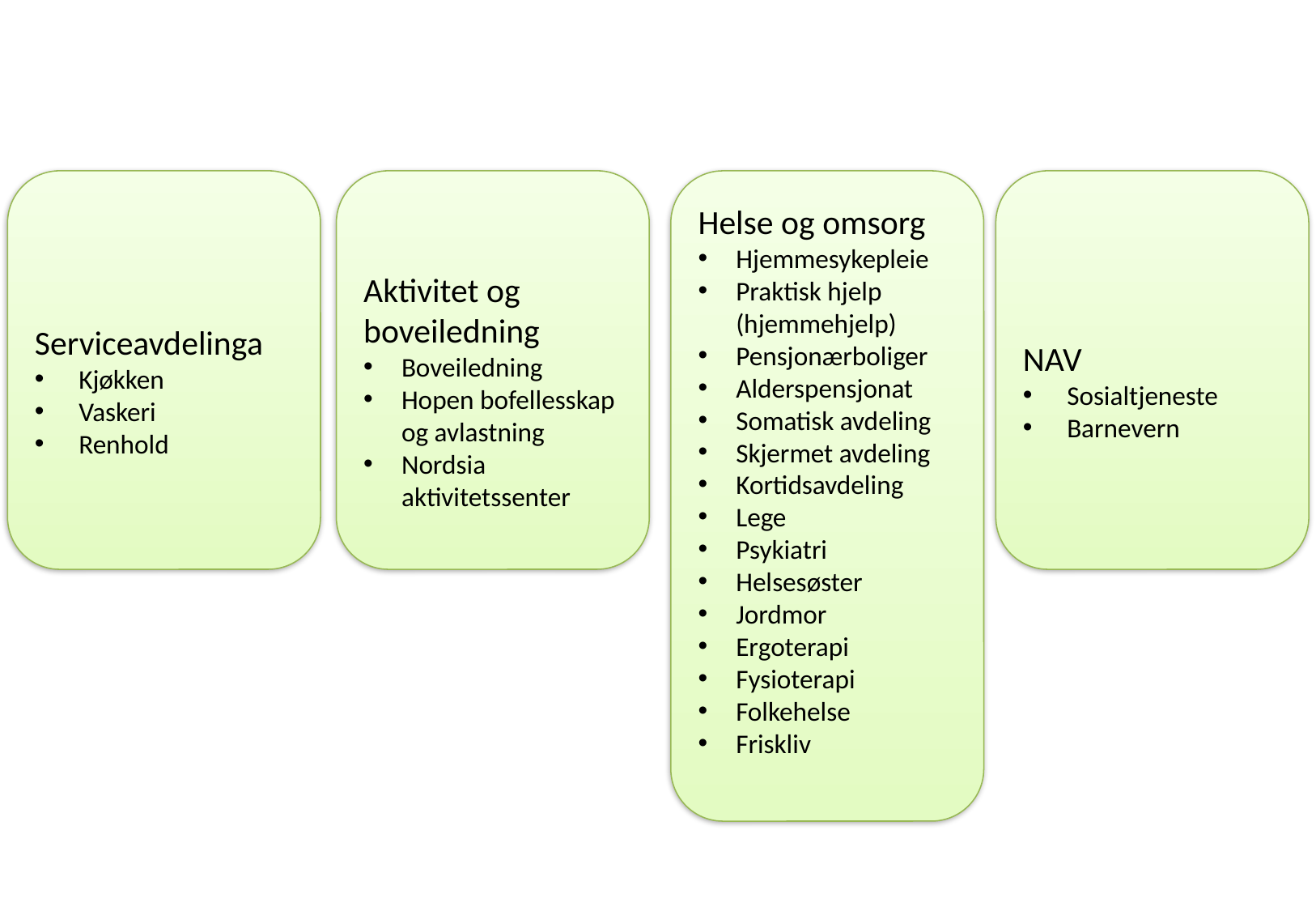

Helse og omsorg
Hjemmesykepleie
Praktisk hjelp (hjemmehjelp)
Pensjonærboliger
Alderspensjonat
Somatisk avdeling
Skjermet avdeling
Kortidsavdeling
Lege
Psykiatri
Helsesøster
Jordmor
Ergoterapi
Fysioterapi
Folkehelse
Friskliv

Serviceavdelinga
 Kjøkken
 Vaskeri
 Renhold
Aktivitet og boveiledning
Boveiledning
Hopen bofellesskap og avlastning
Nordsia aktivitetssenter
NAV
 Sosialtjeneste
 Barnevern